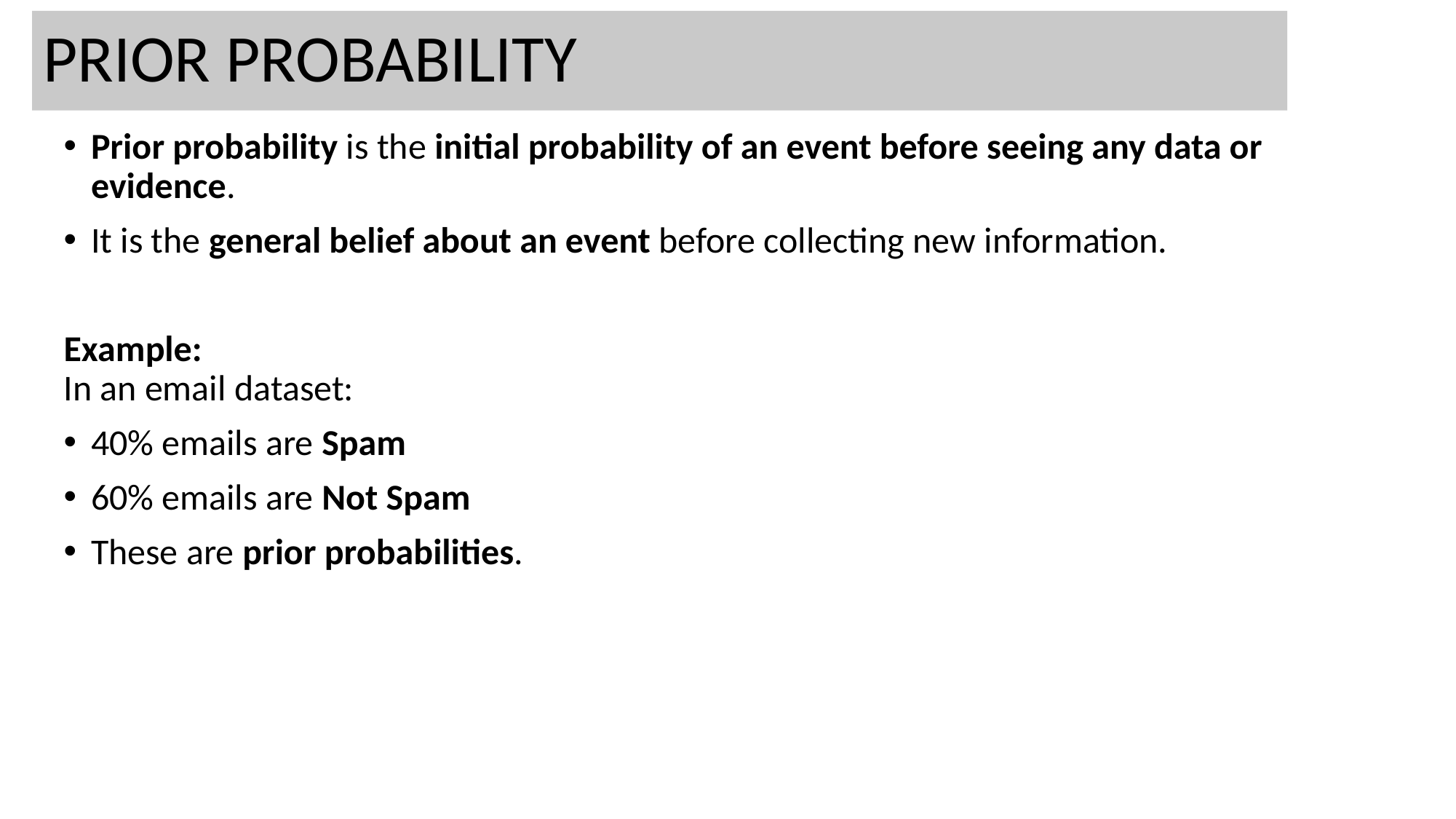

# PRIOR PROBABILITY
Prior probability is the initial probability of an event before seeing any data or evidence.
It is the general belief about an event before collecting new information.

Example:
In an email dataset:
40% emails are Spam
60% emails are Not Spam
These are prior probabilities.